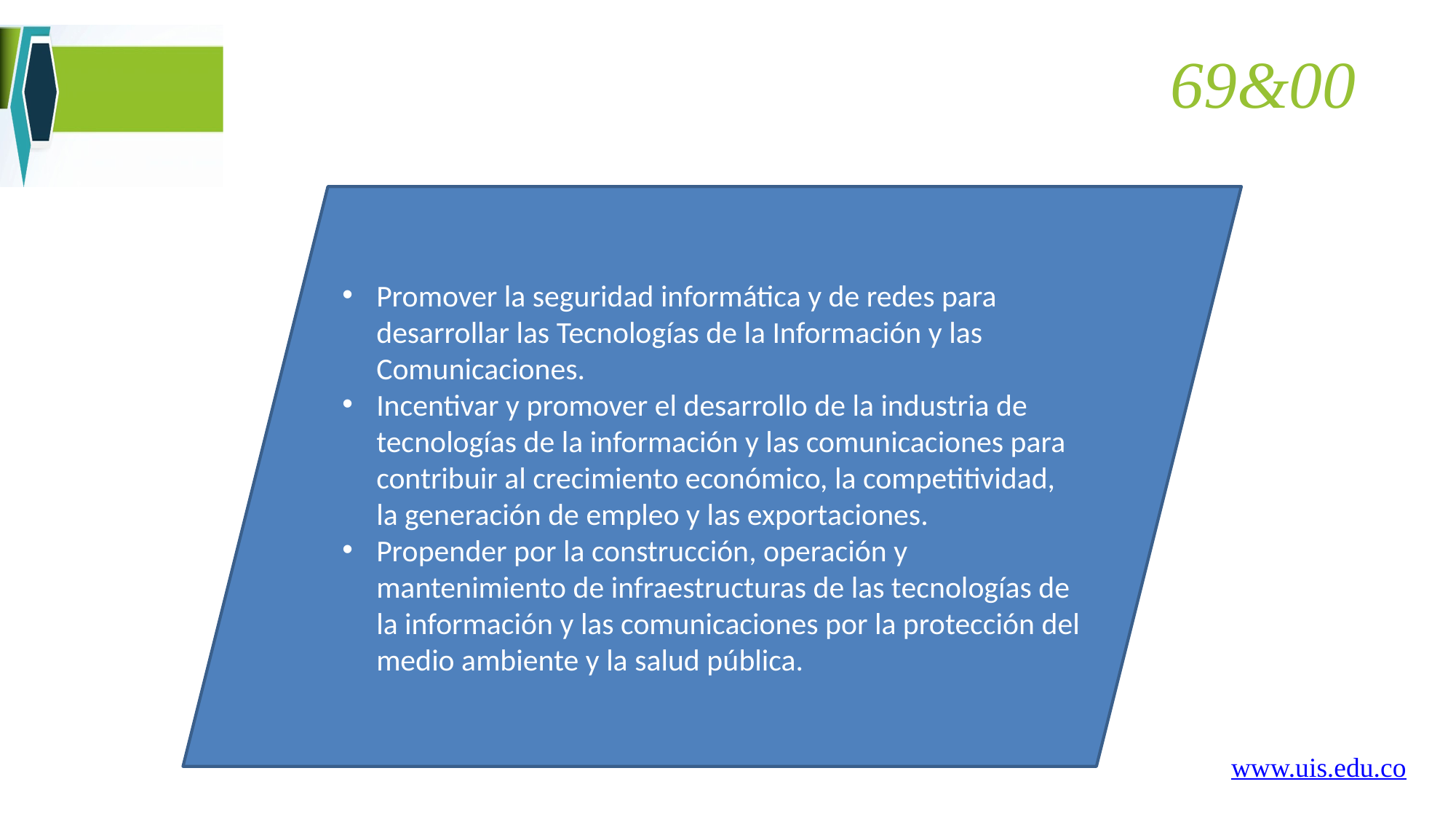

69&00
Promover la seguridad informática y de redes para desarrollar las Tecnologías de la Información y las Comunicaciones.
Incentivar y promover el desarrollo de la industria de tecnologías de la información y las comunicaciones para contribuir al crecimiento económico, la competitividad, la generación de empleo y las exportaciones.
Propender por la construcción, operación y mantenimiento de infraestructuras de las tecnologías de la información y las comunicaciones por la protección del medio ambiente y la salud pública.
www.uis.edu.co